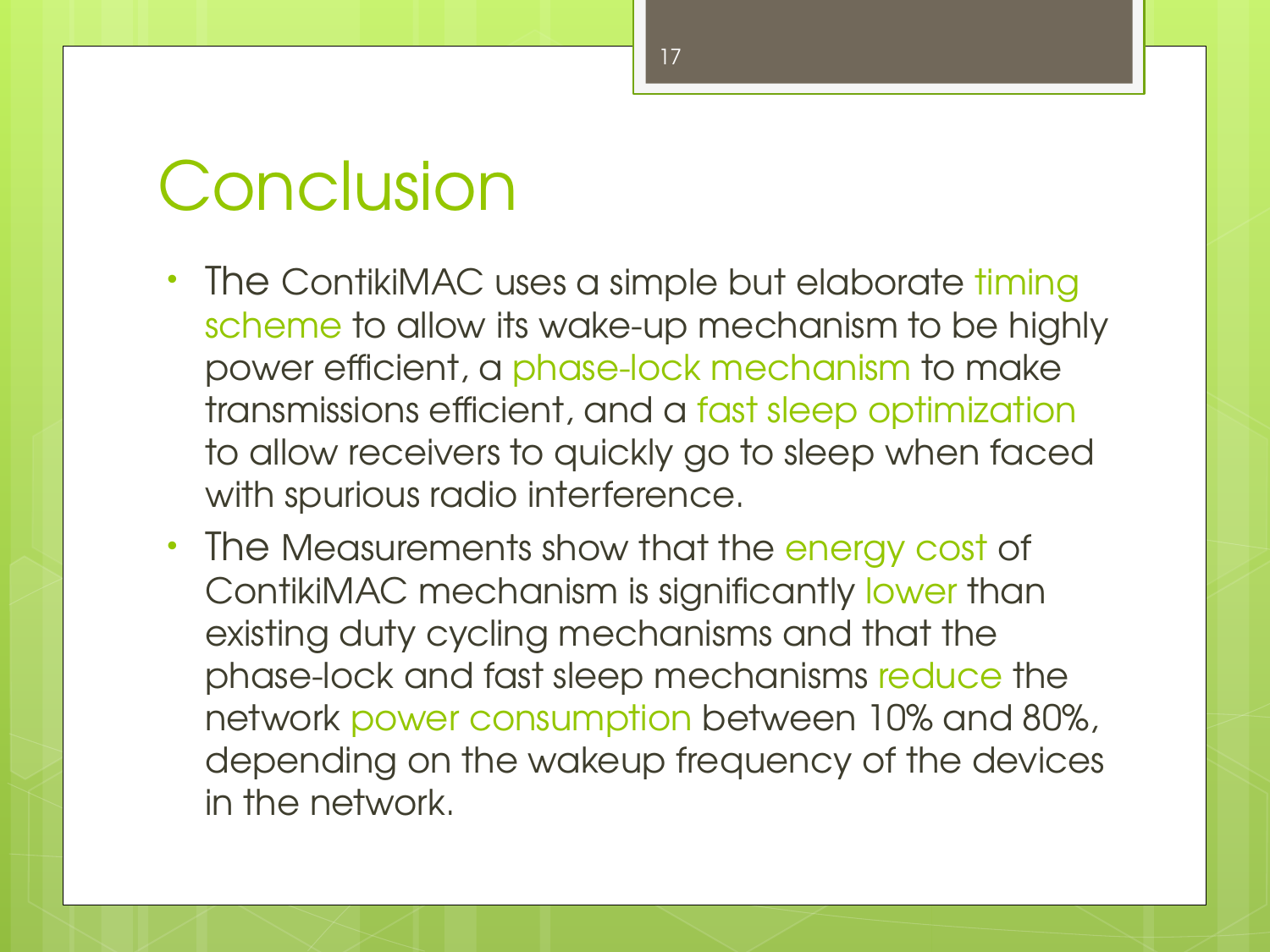

17
Conclusion
The ContikiMAC uses a simple but elaborate timing scheme to allow its wake-up mechanism to be highly power efficient, a phase-lock mechanism to make transmissions efficient, and a fast sleep optimization to allow receivers to quickly go to sleep when faced with spurious radio interference.
The Measurements show that the energy cost of ContikiMAC mechanism is significantly lower than existing duty cycling mechanisms and that the phase-lock and fast sleep mechanisms reduce the network power consumption between 10% and 80%, depending on the wakeup frequency of the devices in the network.